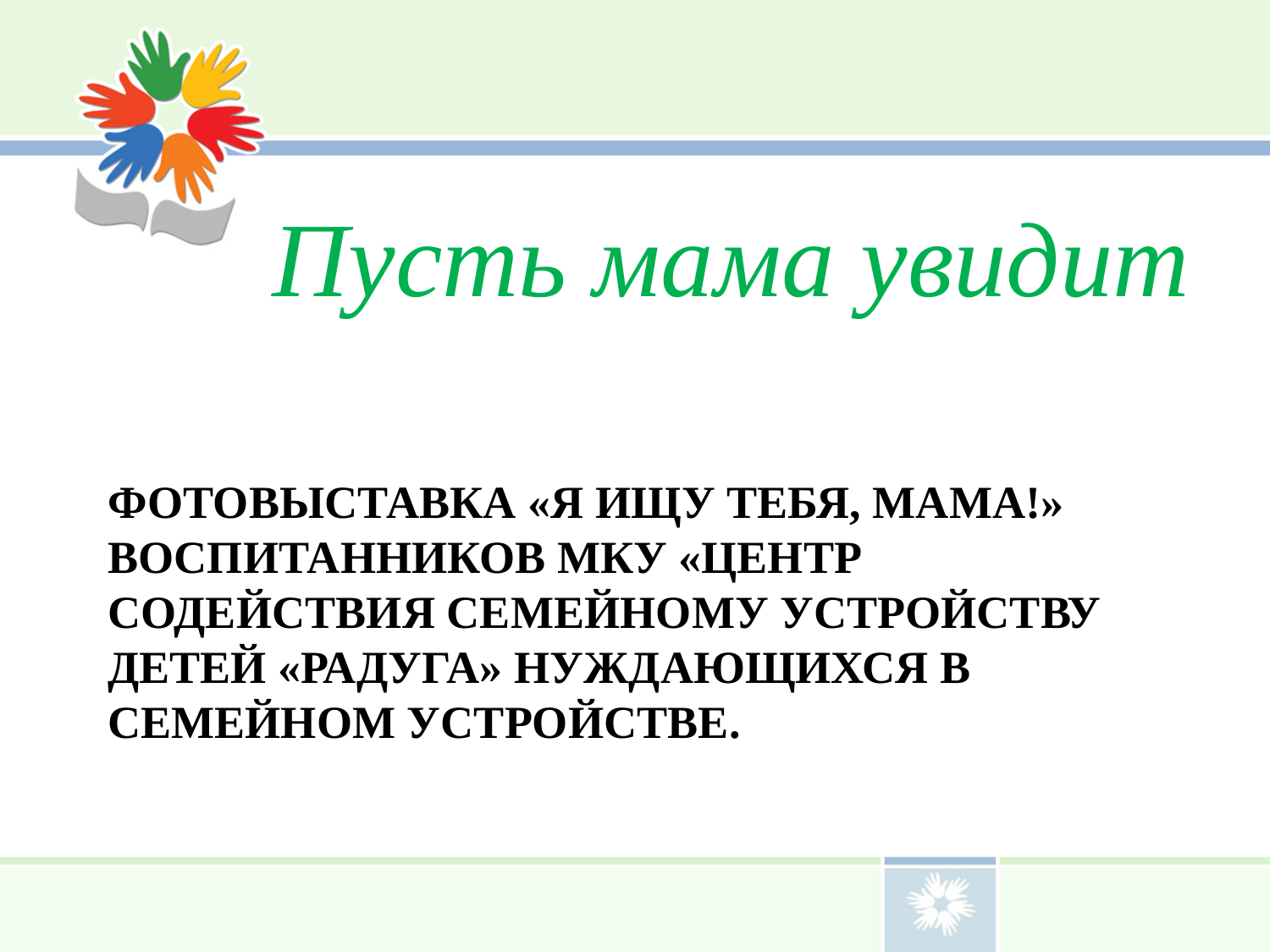

Пусть мама увидит
# Фотовыставка «Я ищу тебя, мама!» воспитанников МКУ «Центр содействия семейному устройству детей «Радуга» нуждающихся в семейном устройстве.